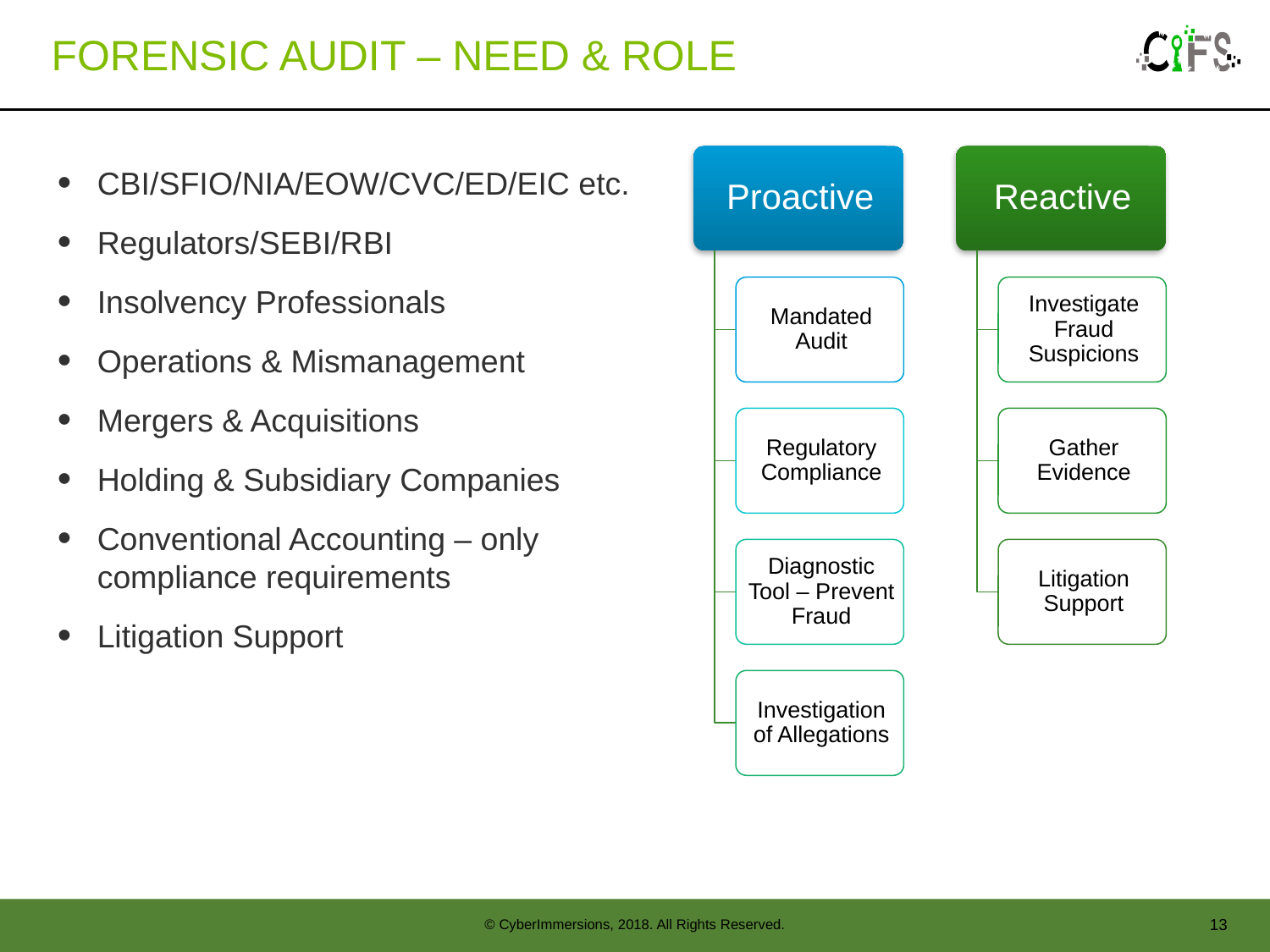

# Forensic Audit – Need & role
Proactive
Mandated Audit
Regulatory Compliance
Diagnostic Tool – Prevent Fraud
Investigation of Allegations
Reactive
Investigate Fraud Suspicions
Gather Evidence
Litigation Support
CBI/SFIO/NIA/EOW/CVC/ED/EIC etc.
Regulators/SEBI/RBI
Insolvency Professionals
Operations & Mismanagement
Mergers & Acquisitions
Holding & Subsidiary Companies
Conventional Accounting – only compliance requirements
Litigation Support

13